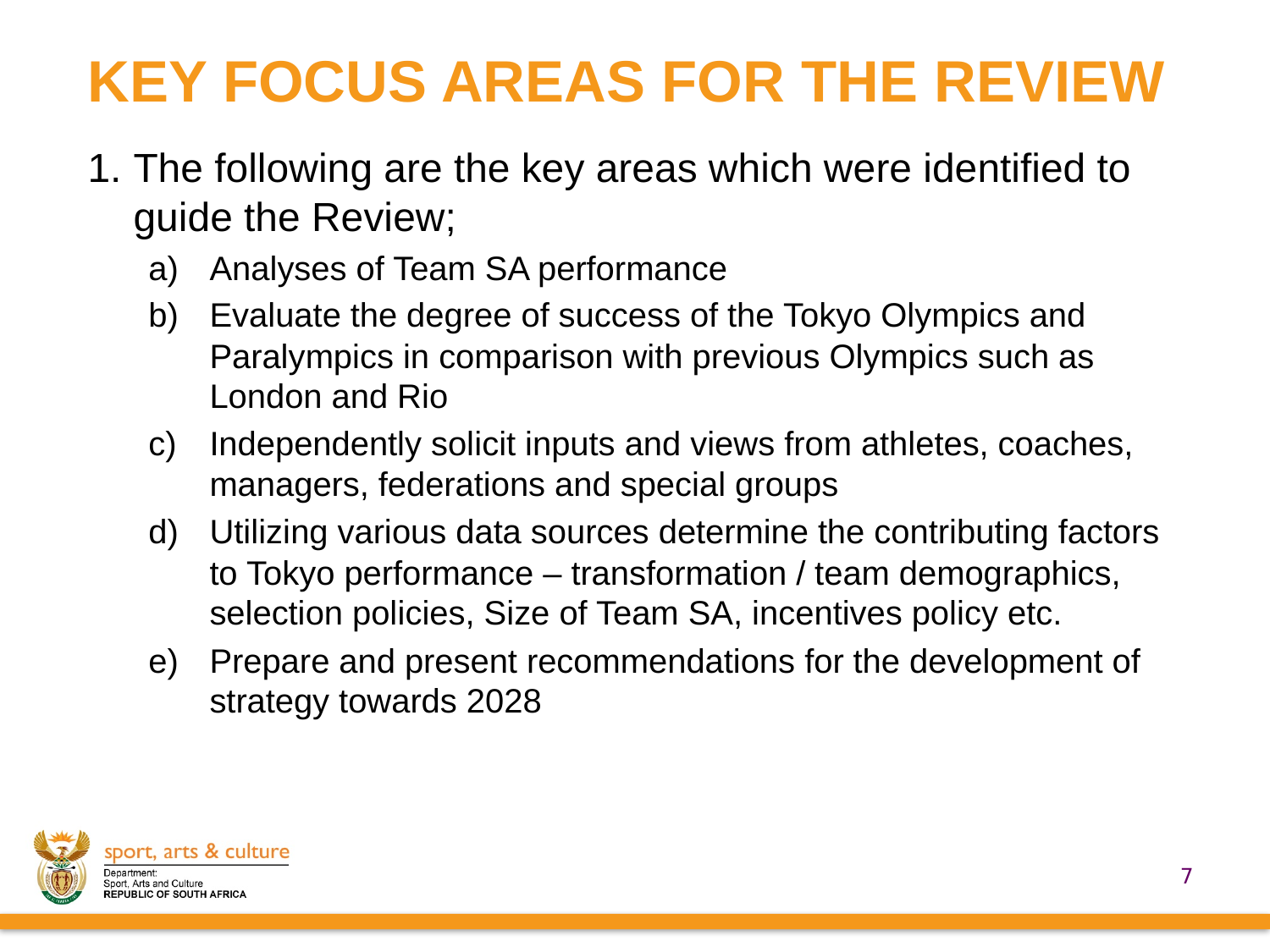

# KEY FOCUS AREAS FOR THE REVIEW
The following are the key areas which were identified to guide the Review;
Analyses of Team SA performance
Evaluate the degree of success of the Tokyo Olympics and Paralympics in comparison with previous Olympics such as London and Rio
Independently solicit inputs and views from athletes, coaches, managers, federations and special groups
Utilizing various data sources determine the contributing factors to Tokyo performance – transformation / team demographics, selection policies, Size of Team SA, incentives policy etc.
Prepare and present recommendations for the development of strategy towards 2028
7